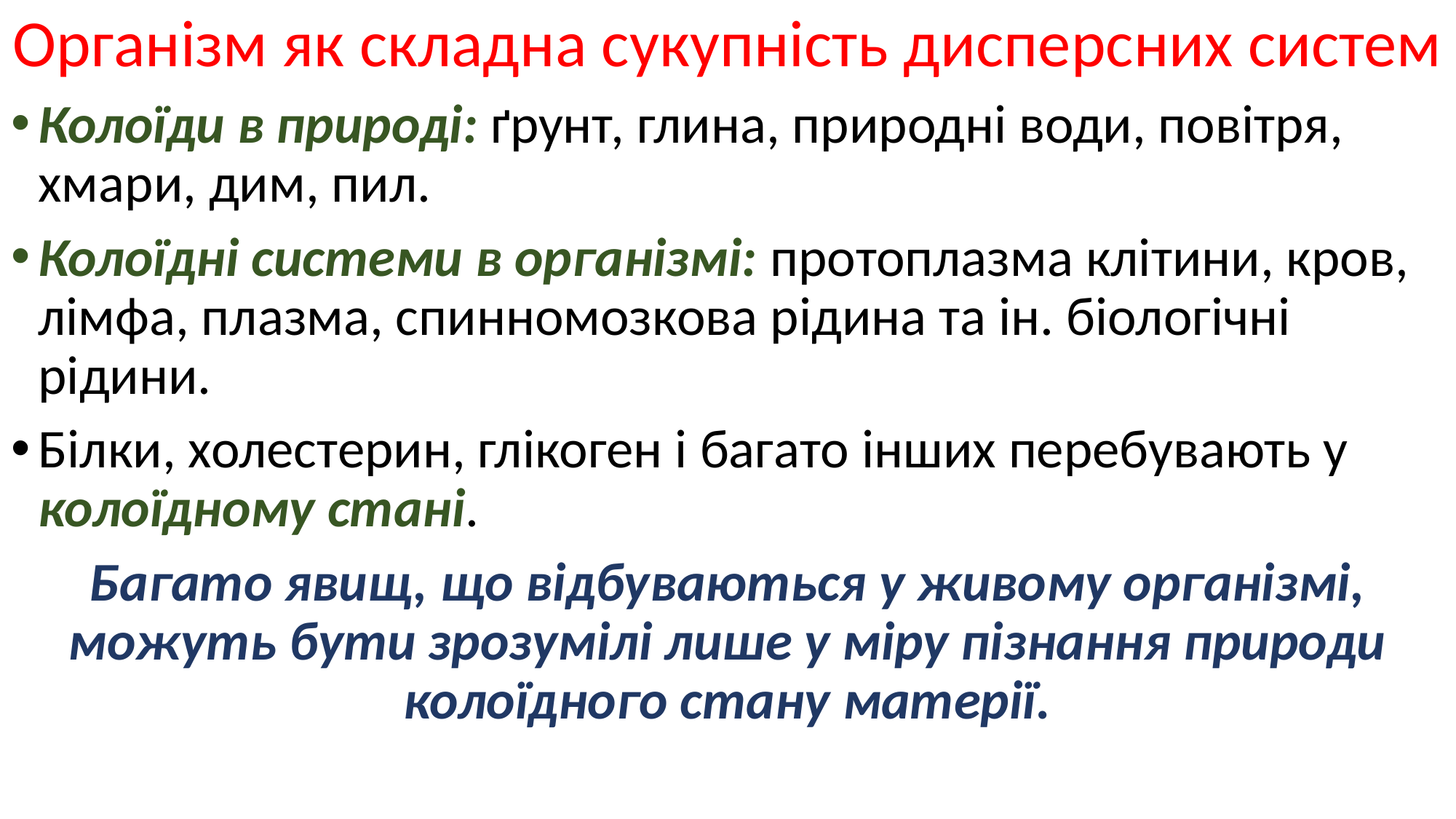

# Організм як складна сукупність дисперсних систем
Колоїди в природі: ґрунт, глина, природні води, повітря, хмари, дим, пил.
Колоїдні системи в організмі: протоплазма клітини, кров, лімфа, плазма, спинномозкова рідина та ін. біологічні рідини.
Білки, холестерин, глікоген і багато інших перебувають у колоїдному стані.
Багато явищ, що відбуваються у живому організмі, можуть бути зрозумілі лише у міру пізнання природи колоїдного стану матерії.